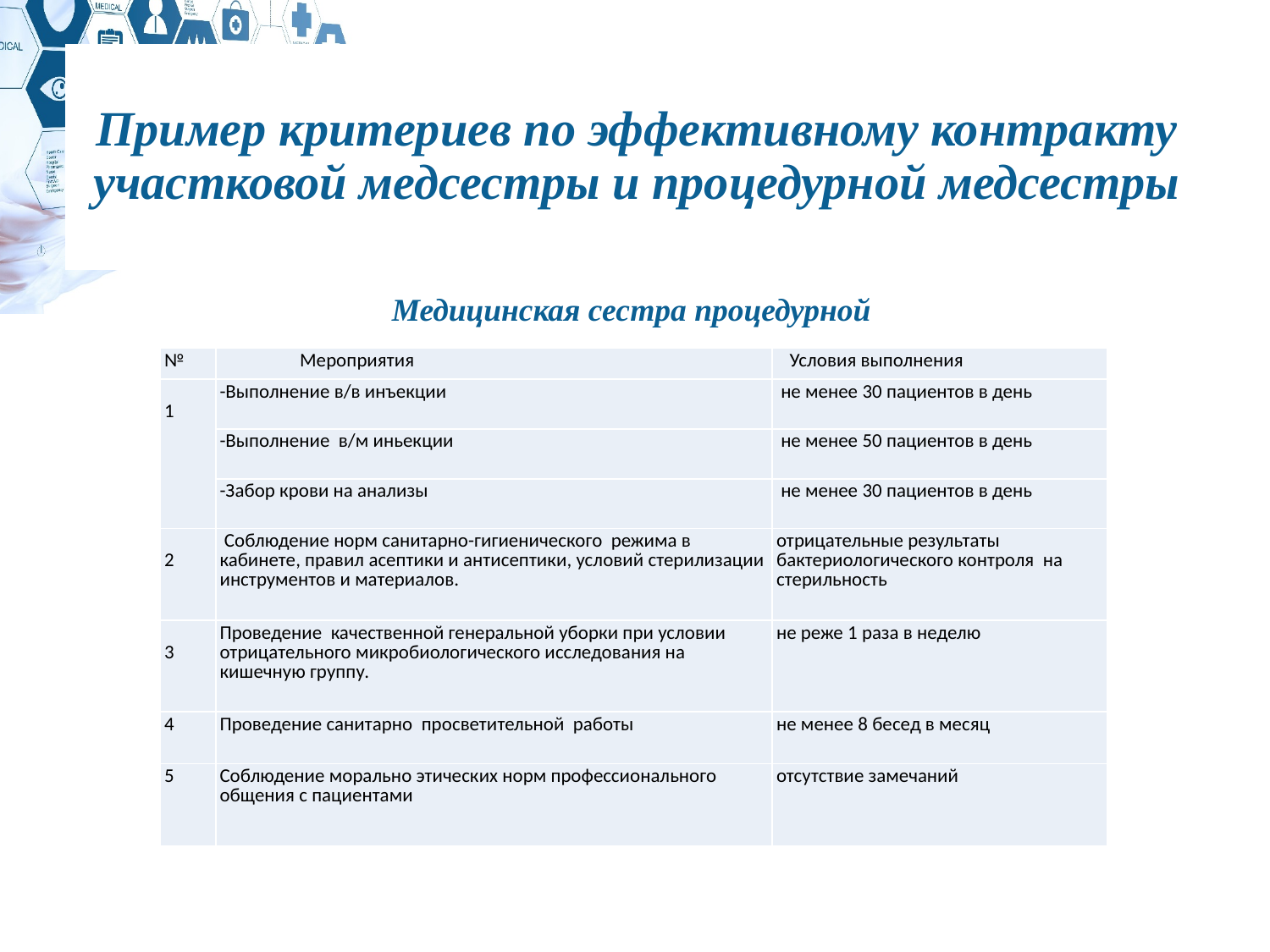

# Пример критериев по эффективному контракту участковой медсестры и процедурной медсестры
Медицинская сестра процедурной
| № | Мероприятия | Условия выполнения |
| --- | --- | --- |
| 1 | -Выполнение в/в инъекции | не менее 30 пациентов в день |
|  | -Выполнение в/м иньекции | не менее 50 пациентов в день |
|  | -Забор крови на анализы | не менее 30 пациентов в день |
| 2 | Соблюдение норм санитарно-гигиенического режима в кабинете, правил асептики и антисептики, условий стерилизации инструментов и материалов. | отрицательные результаты бактериологического контроля на стерильность |
| 3 | Проведение качественной генеральной уборки при условии отрицательного микробиологического исследования на кишечную группу. | не реже 1 раза в неделю |
| 4 | Проведение санитарно просветительной работы | не менее 8 бесед в месяц |
| 5 | Соблюдение морально этических норм профессионального общения с пациентами | отсутствие замечаний |